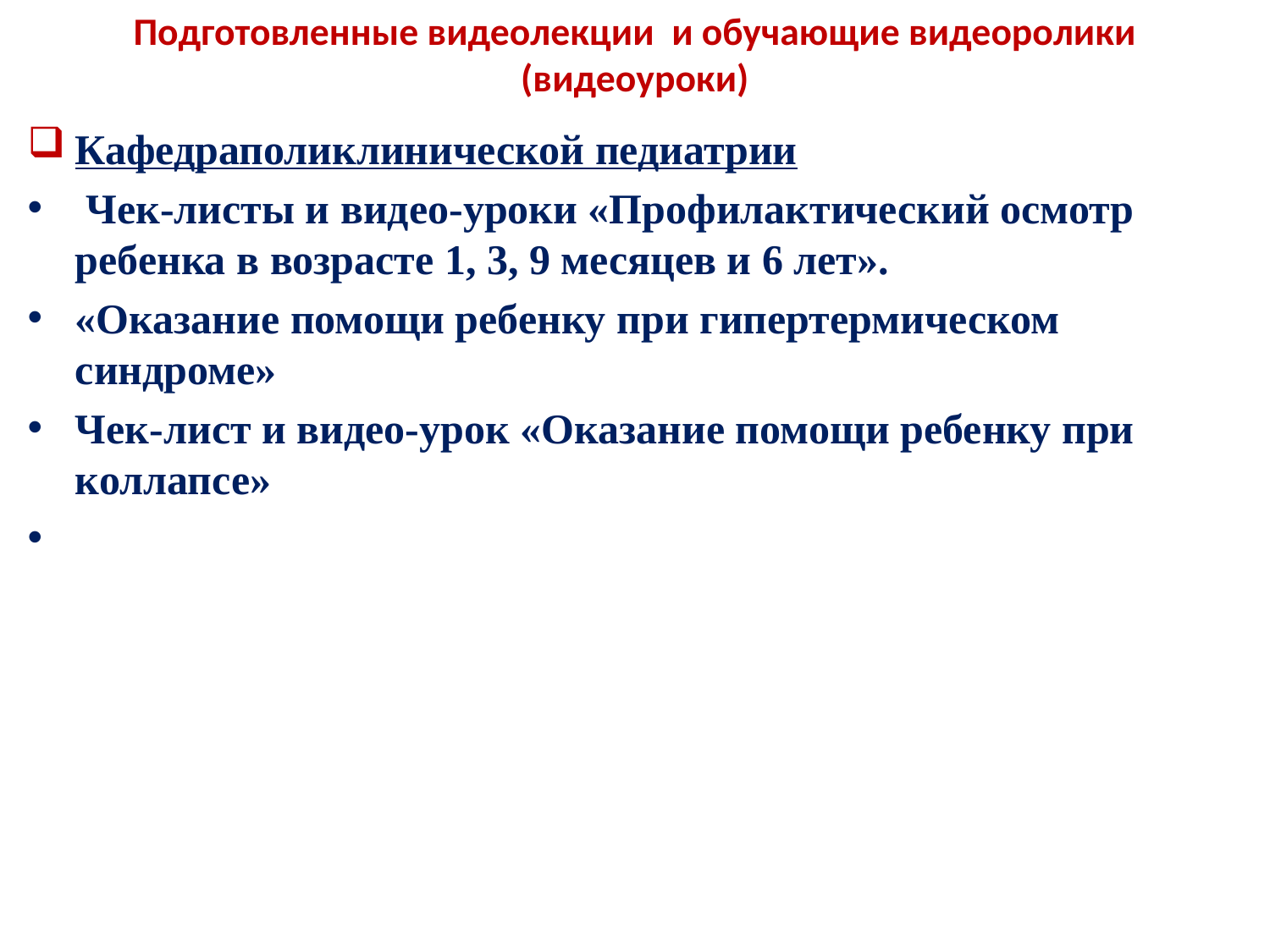

# Подготовленные видеолекции  и обучающие видеоролики (видеоуроки)
Кафедраполиклинической педиатрии
 Чек-листы и видео-уроки «Профилактический осмотр ребенка в возрасте 1, 3, 9 месяцев и 6 лет».
«Оказание помощи ребенку при гипертермическом синдроме»
Чек-лист и видео-урок «Оказание помощи ребенку при коллапсе»